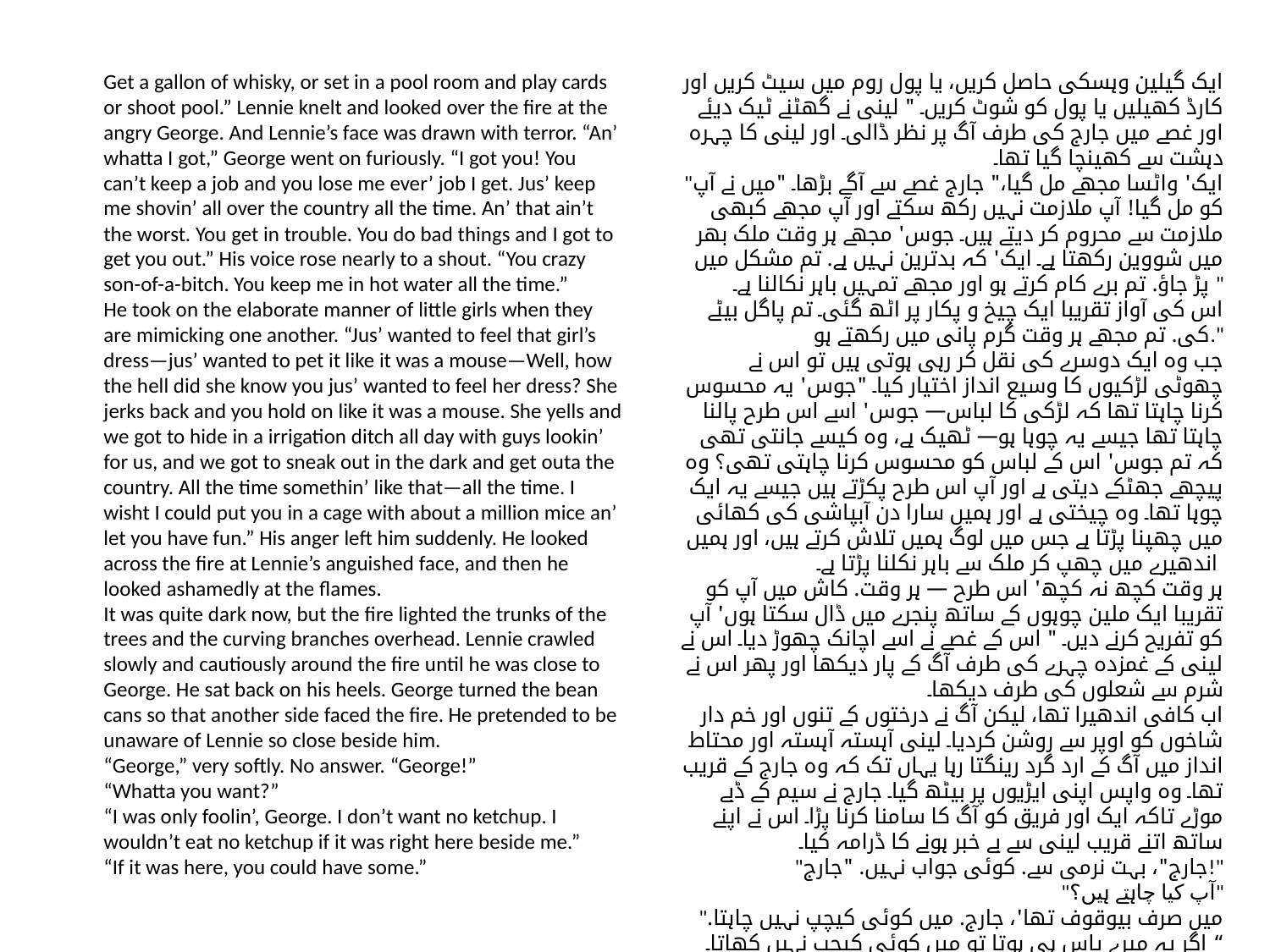

Get a gallon of whisky, or set in a pool room and play cards
or shoot pool.” Lennie knelt and looked over the fire at the angry George. And Lennie’s face was drawn with terror. “An’ whatta I got,” George went on furiously. “I got you! You can’t keep a job and you lose me ever’ job I get. Jus’ keep me shovin’ all over the country all the time. An’ that ain’t the worst. You get in trouble. You do bad things and I got to get you out.” His voice rose nearly to a shout. “You crazy son-of-a-bitch. You keep me in hot water all the time.”
He took on the elaborate manner of little girls when they are mimicking one another. “Jus’ wanted to feel that girl’s dress—jus’ wanted to pet it like it was a mouse—Well, how the hell did she know you jus’ wanted to feel her dress? She
jerks back and you hold on like it was a mouse. She yells and we got to hide in a irrigation ditch all day with guys lookin’ for us, and we got to sneak out in the dark and get outa the country. All the time somethin’ like that—all the time. I
wisht I could put you in a cage with about a million mice an’ let you have fun.” His anger left him suddenly. He looked across the fire at Lennie’s anguished face, and then he looked ashamedly at the flames.
It was quite dark now, but the fire lighted the trunks of the trees and the curving branches overhead. Lennie crawled slowly and cautiously around the fire until he was close to George. He sat back on his heels. George turned the bean cans so that another side faced the fire. He pretended to be unaware of Lennie so close beside him.
“George,” very softly. No answer. “George!”
“Whatta you want?”
“I was only foolin’, George. I don’t want no ketchup. I wouldn’t eat no ketchup if it was right here beside me.”
“If it was here, you could have some.”
ایک گیلین وہسکی حاصل کریں، یا پول روم میں سیٹ کریں اور کارڈ کھیلیں یا پول کو شوٹ کریں۔ " لینی نے گھٹنے ٹیک دیئے اور غصے میں جارج کی طرف آگ پر نظر ڈالی۔ اور لینی کا چہرہ دہشت سے کھینچا گیا تھا۔
"ایک' واٹسا مجھے مل گیا،" جارج غصے سے آگے بڑھا۔ "میں نے آپ کو مل گیا! آپ ملازمت نہیں رکھ سکتے اور آپ مجھے کبھی ملازمت سے محروم کر دیتے ہیں۔ جوس' مجھے ہر وقت ملک بھر میں شووین رکھتا ہے۔ ایک' کہ بدترین نہیں ہے. تم مشکل میں پڑ جاؤ. تم برے کام کرتے ہو اور مجھے تمہیں باہر نکالنا ہے۔ "
اس کی آواز تقریبا ایک چیخ و پکار پر اٹھ گئی۔ تم پاگل بیٹے کی. تم مجھے ہر وقت گرم پانی میں رکھتے ہو."
جب وہ ایک دوسرے کی نقل کر رہی ہوتی ہیں تو اس نے چھوٹی لڑکیوں کا وسیع انداز اختیار کیا۔ "جوس' یہ محسوس کرنا چاہتا تھا کہ لڑکی کا لباس— جوس' اسے اس طرح پالنا چاہتا تھا جیسے یہ چوہا ہو— ٹھیک ہے، وہ کیسے جانتی تھی کہ تم جوس' اس کے لباس کو محسوس کرنا چاہتی تھی؟ وہ پیچھے جھٹکے دیتی ہے اور آپ اس طرح پکڑتے ہیں جیسے یہ ایک چوہا تھا۔ وہ چیختی ہے اور ہمیں سارا دن آبپاشی کی کھائی میں چھپنا پڑتا ہے جس میں لوگ ہمیں تلاش کرتے ہیں، اور ہمیں اندھیرے میں چھپ کر ملک سے باہر نکلنا پڑتا ہے۔
ہر وقت کچھ نہ کچھ' اس طرح — ہر وقت. کاش میں آپ کو تقریبا ایک ملین چوہوں کے ساتھ پنجرے میں ڈال سکتا ہوں' آپ کو تفریح کرنے دیں۔ " اس کے غصے نے اسے اچانک چھوڑ دیا۔ اس نے لینی کے غمزدہ چہرے کی طرف آگ کے پار دیکھا اور پھر اس نے شرم سے شعلوں کی طرف دیکھا۔
اب کافی اندھیرا تھا، لیکن آگ نے درختوں کے تنوں اور خم دار شاخوں کو اوپر سے روشن کردیا۔ لینی آہستہ آہستہ اور محتاط انداز میں آگ کے ارد گرد رینگتا رہا یہاں تک کہ وہ جارج کے قریب تھا۔ وہ واپس اپنی ایڑیوں پر بیٹھ گیا۔ جارج نے سیم کے ڈبے موڑے تاکہ ایک اور فریق کو آگ کا سامنا کرنا پڑا۔ اس نے اپنے ساتھ اتنے قریب لینی سے بے خبر ہونے کا ڈرامہ کیا۔
"جارج"، بہت نرمی سے. کوئی جواب نہیں. "جارج!"
"آپ کیا چاہتے ہیں؟"
"میں صرف بیوقوف تھا'، جارج. میں کوئی کیچپ نہیں چاہتا. اگر یہ میرے پاس ہی ہوتا تو میں کوئی کیچپ نہیں کھاتا۔ “
اگر یہ یہاں ہوتا تو آپ کے پاس کچھ ہو سکتا تھا۔